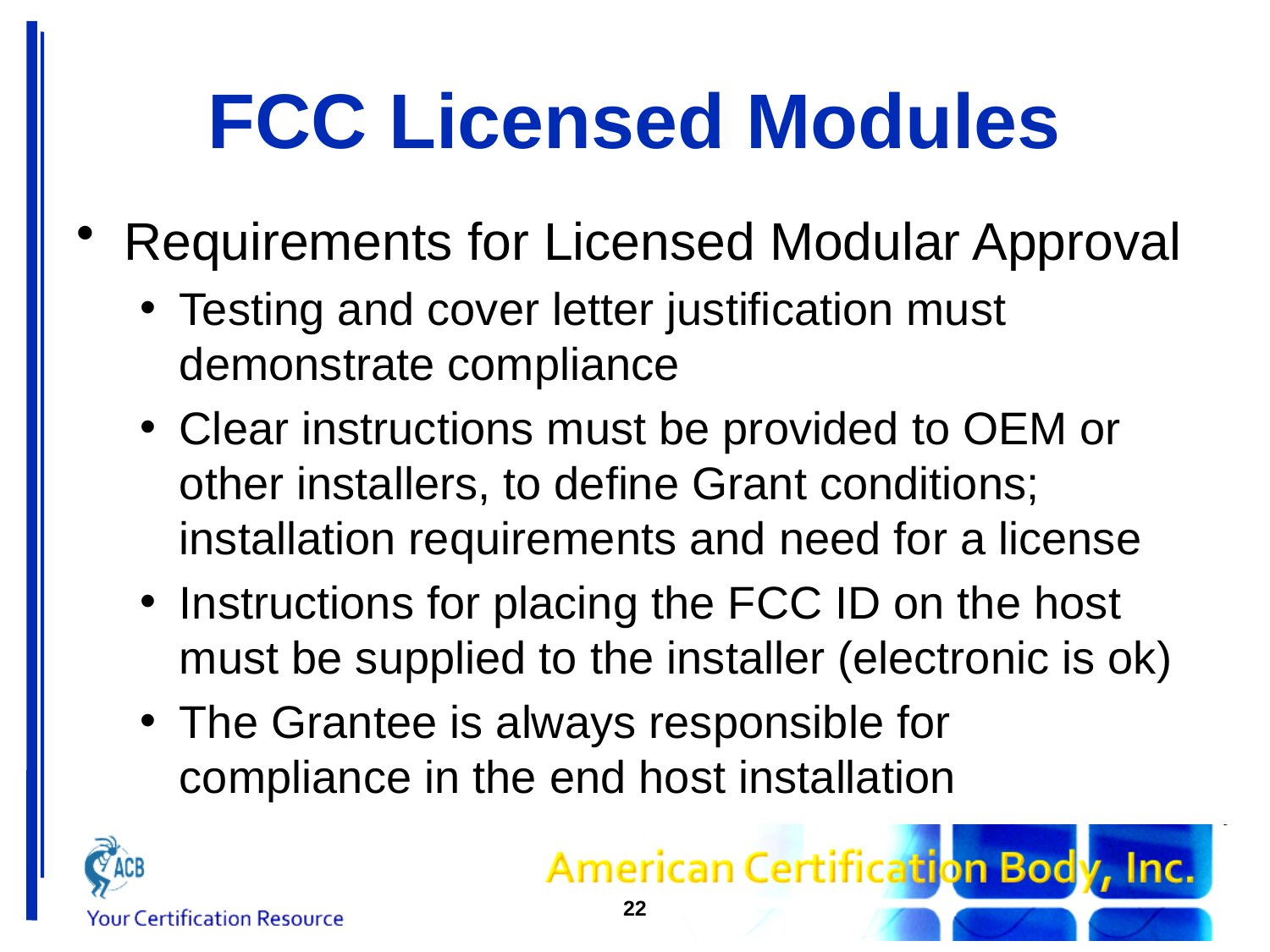

# FCC Licensed Modules
Requirements for Licensed Modular Approval
Testing and cover letter justification must demonstrate compliance
Clear instructions must be provided to OEM or other installers, to define Grant conditions; installation requirements and need for a license
Instructions for placing the FCC ID on the host must be supplied to the installer (electronic is ok)
The Grantee is always responsible for compliance in the end host installation
22